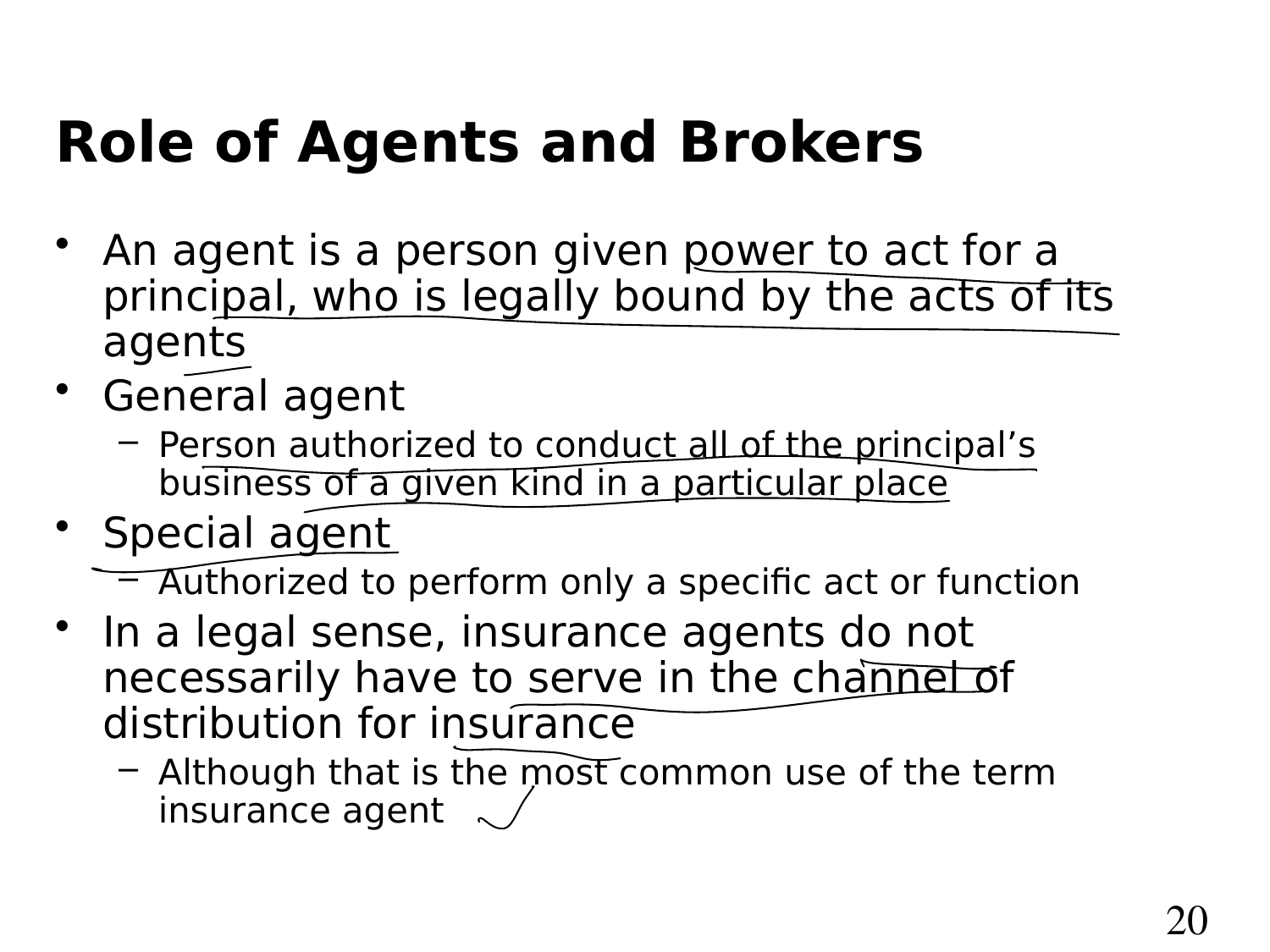

# Role of Agents and Brokers
An agent is a person given power to act for a principal, who is legally bound by the acts of its agents
General agent
Person authorized to conduct all of the principal’s business of a given kind in a particular place
Special agent
Authorized to perform only a specific act or function
In a legal sense, insurance agents do not necessarily have to serve in the channel of distribution for insurance
Although that is the most common use of the term insurance agent
20